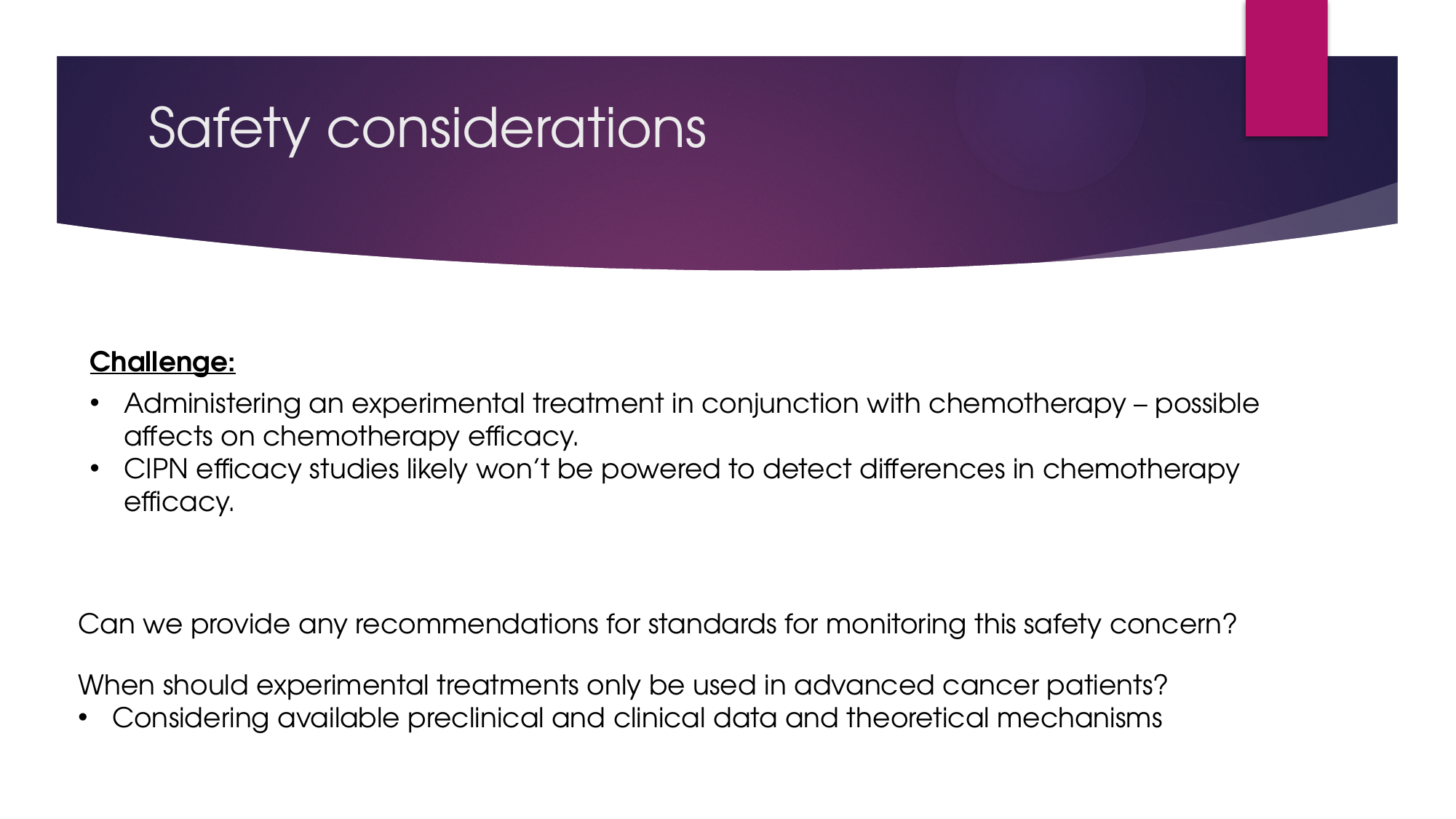

# Safety considerations
Challenge:
Administering an experimental treatment in conjunction with chemotherapy – possible affects on chemotherapy efficacy.
CIPN efficacy studies likely won’t be powered to detect differences in chemotherapy efficacy.
Can we provide any recommendations for standards for monitoring this safety concern?
When should experimental treatments only be used in advanced cancer patients?
Considering available preclinical and clinical data and theoretical mechanisms